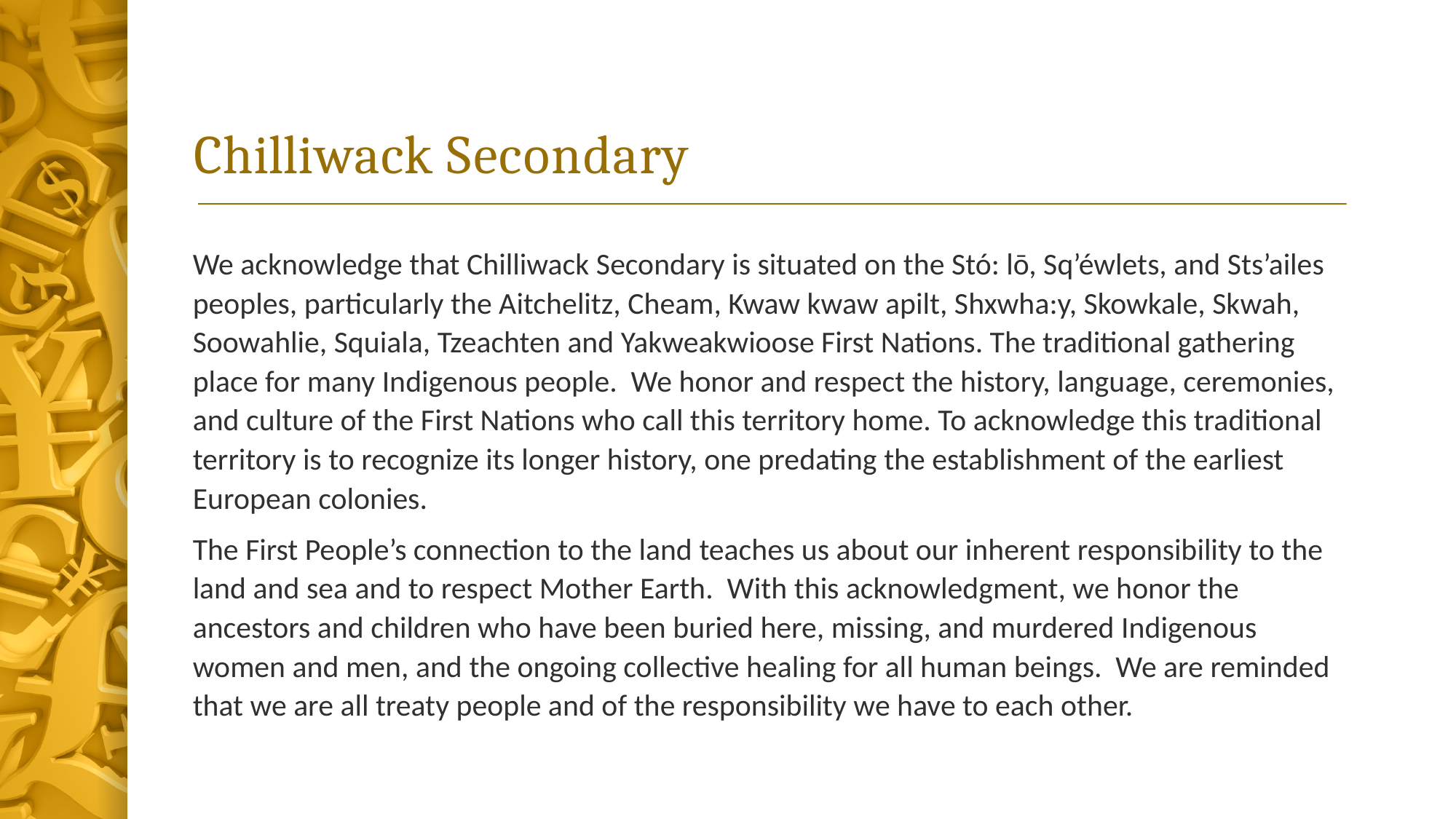

# Chilliwack Secondary
We acknowledge that Chilliwack Secondary is situated on the Stó: lō, Sq’éwlets, and Sts’ailes peoples, particularly the Aitchelitz, Cheam, Kwaw kwaw apilt, Shxwha:y, Skowkale, Skwah, Soowahlie, Squiala, Tzeachten and Yakweakwioose First Nations. The traditional gathering place for many Indigenous people.  We honor and respect the history, language, ceremonies, and culture of the First Nations who call this territory home. To acknowledge this traditional territory is to recognize its longer history, one predating the establishment of the earliest European colonies.
The First People’s connection to the land teaches us about our inherent responsibility to the land and sea and to respect Mother Earth.  With this acknowledgment, we honor the ancestors and children who have been buried here, missing, and murdered Indigenous women and men, and the ongoing collective healing for all human beings.  We are reminded that we are all treaty people and of the responsibility we have to each other.